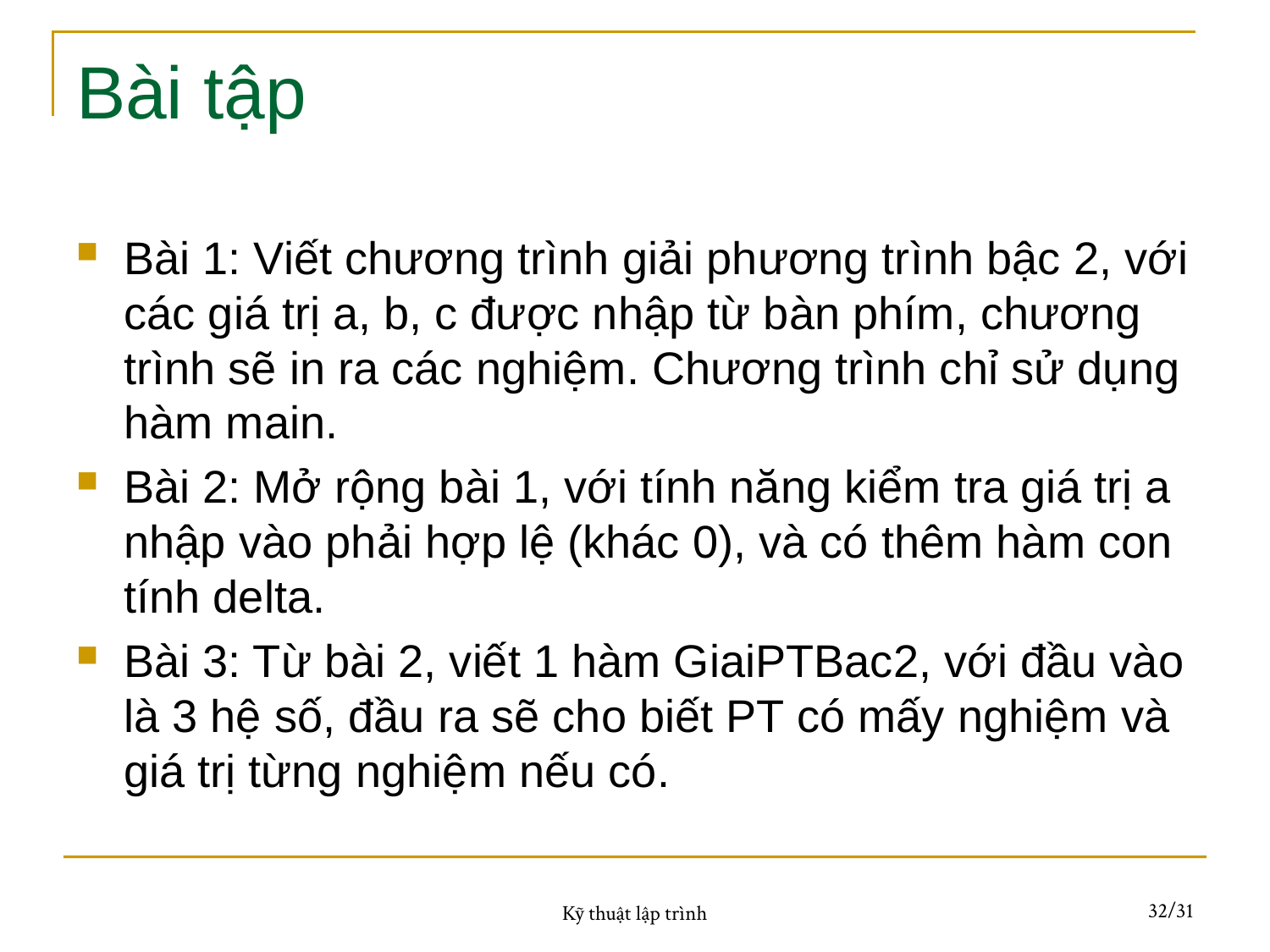

# Bài tập
Bài 1: Viết chương trình giải phương trình bậc 2, với các giá trị a, b, c được nhập từ bàn phím, chương trình sẽ in ra các nghiệm. Chương trình chỉ sử dụng hàm main.
Bài 2: Mở rộng bài 1, với tính năng kiểm tra giá trị a nhập vào phải hợp lệ (khác 0), và có thêm hàm con tính delta.
Bài 3: Từ bài 2, viết 1 hàm GiaiPTBac2, với đầu vào là 3 hệ số, đầu ra sẽ cho biết PT có mấy nghiệm và giá trị từng nghiệm nếu có.
32/31
Kỹ thuật lập trình